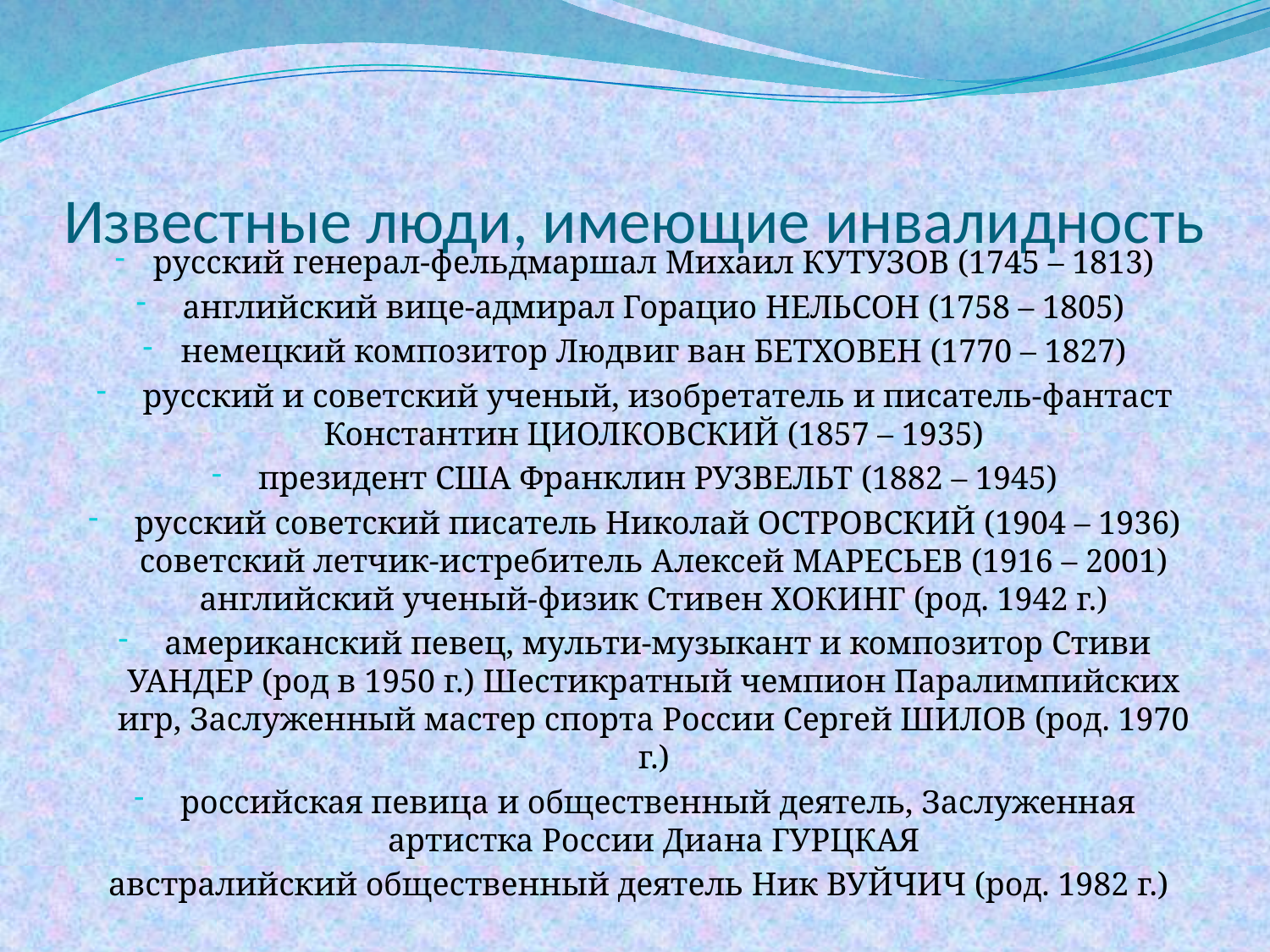

# Известные люди, имеющие инвалидность
русский генерал-фельдмаршал Михаил КУТУЗОВ (1745 – 1813)
 английский вице-адмирал Горацио НЕЛЬСОН (1758 – 1805)
немецкий композитор Людвиг ван БЕТХОВЕН (1770 – 1827)
 русский и советский ученый, изобретатель и писатель-фантаст Константин ЦИОЛКОВСКИЙ (1857 – 1935)
 президент США Франклин РУЗВЕЛЬТ (1882 – 1945)
 русский советский писатель Николай ОСТРОВСКИЙ (1904 – 1936) советский летчик-истребитель Алексей МАРЕСЬЕВ (1916 – 2001) английский ученый-физик Стивен ХОКИНГ (род. 1942 г.)
 американский певец, мульти-музыкант и композитор Стиви УАНДЕР (род в 1950 г.) Шестикратный чемпион Паралимпийских игр, Заслуженный мастер спорта России Сергей ШИЛОВ (род. 1970 г.)
 российская певица и общественный деятель, Заслуженная артистка России Диана ГУРЦКАЯ
 австралийский общественный деятель Ник ВУЙЧИЧ (род. 1982 г.)